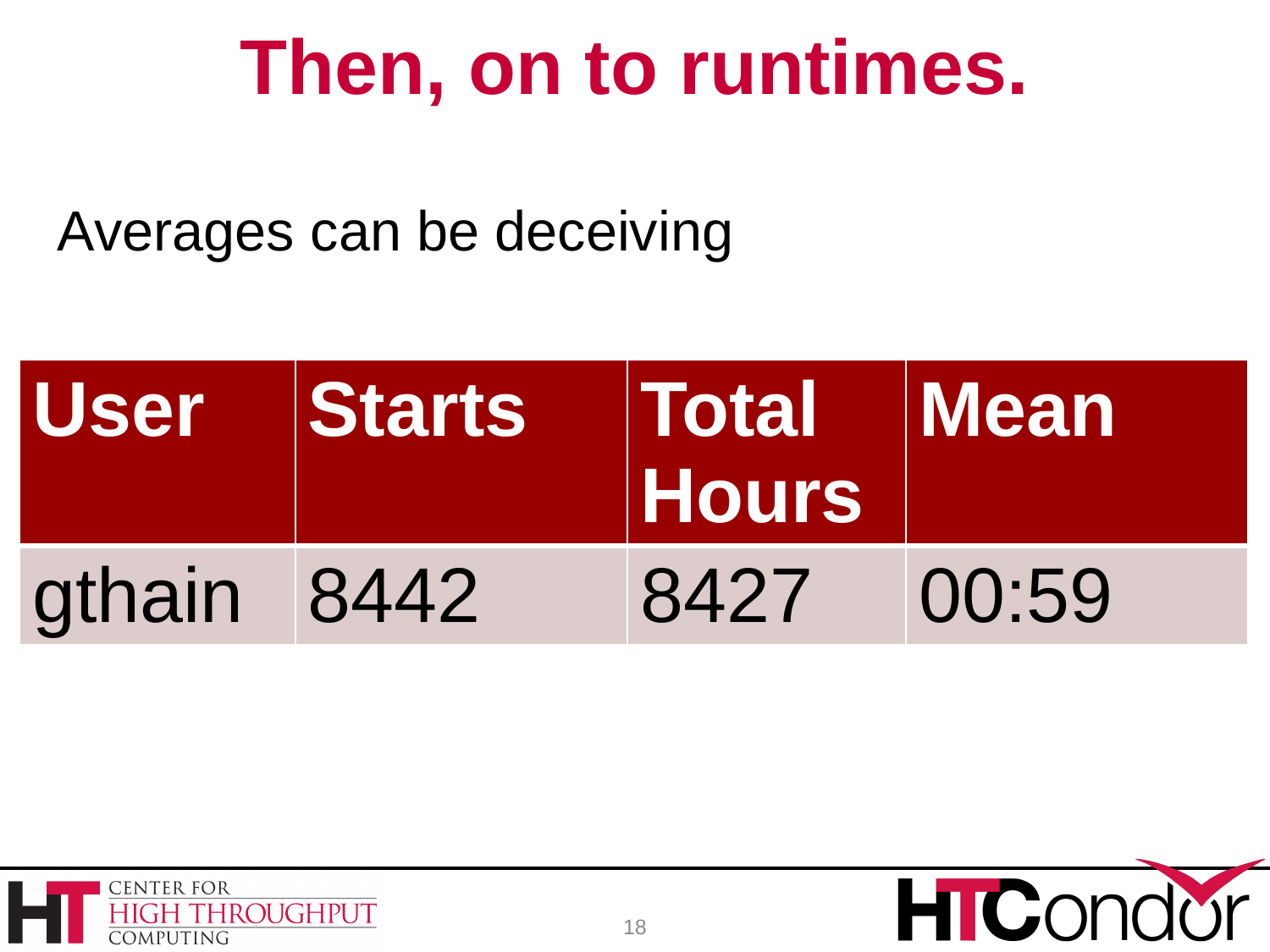

# Then, on to runtimes.
Averages can be deceiving

| User | Starts | Total Hours | Mean |
| --- | --- | --- | --- |
| gthain | 8442 | 8427 | 00:59 |
18